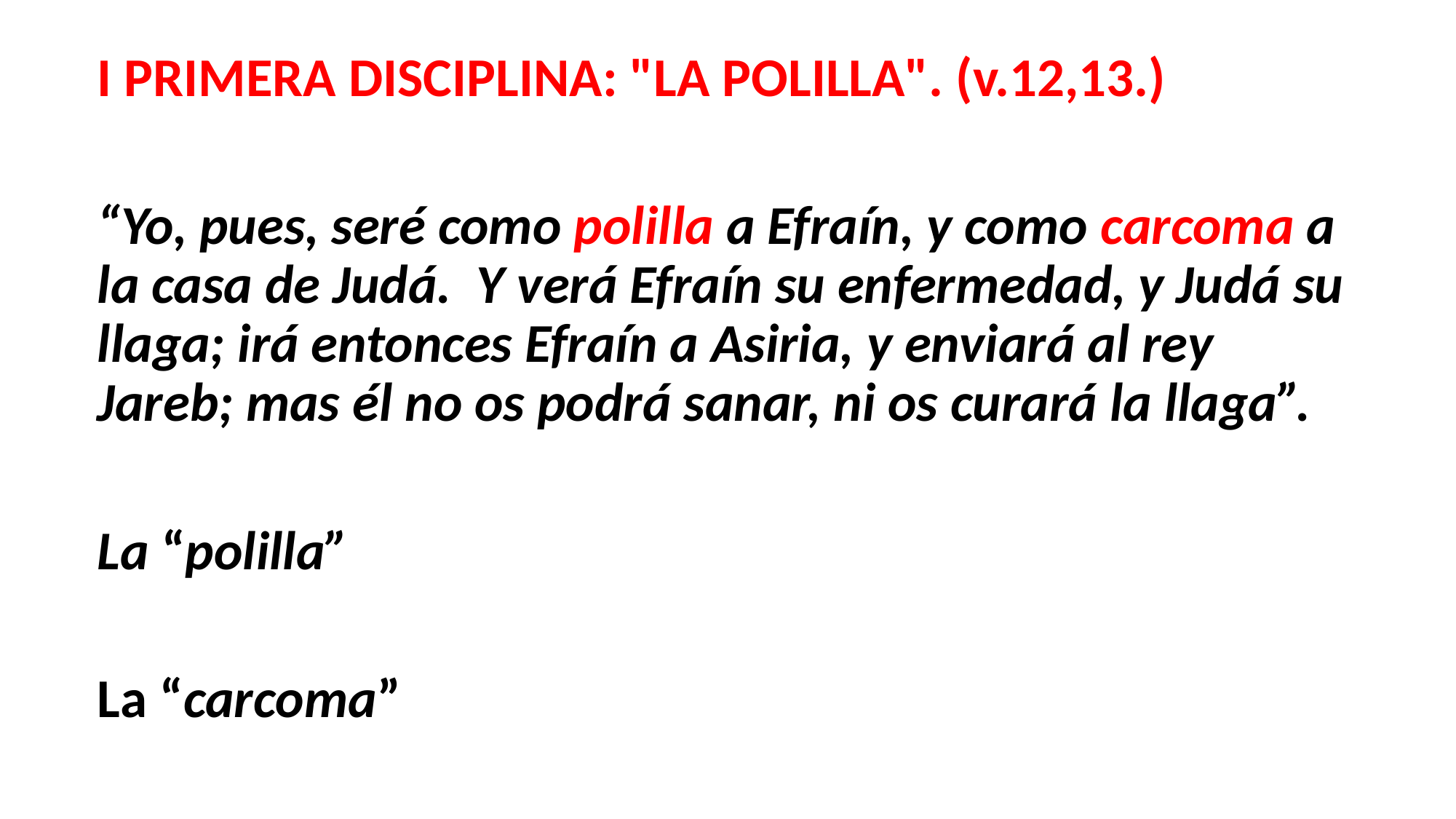

I PRIMERA DISCIPLINA: "LA POLILLA". (v.12,13.)

“Yo, pues, seré como polilla a Efraín, y como carcoma a la casa de Judá.  ‎Y verá Efraín su enfermedad, y Judá su llaga; irá entonces Efraín a Asiria, y enviará al rey Jareb; mas él no os podrá sanar, ni os curará la llaga”.

La “polilla”

La “carcoma”
#